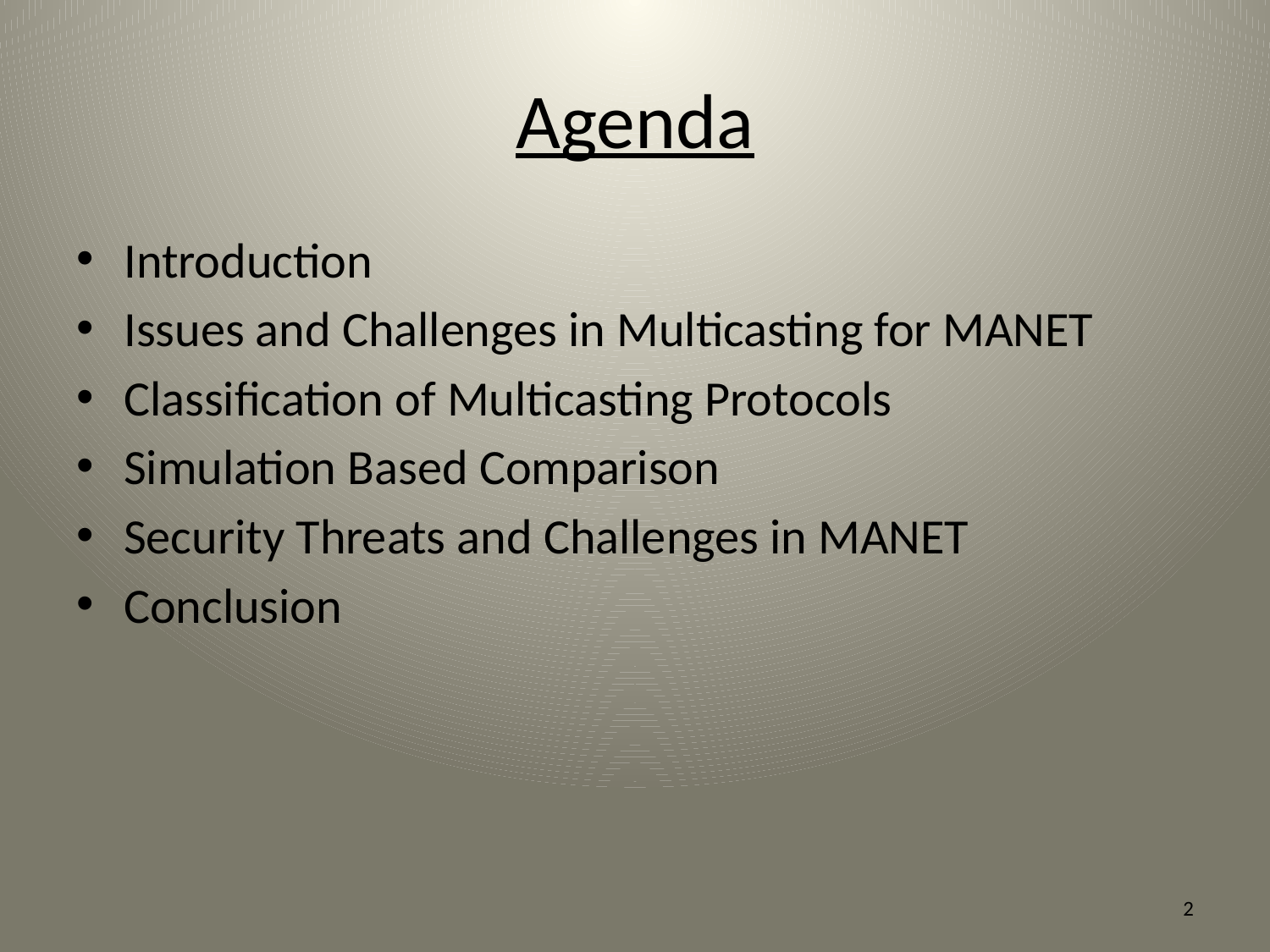

# Agenda
Introduction
Issues and Challenges in Multicasting for MANET
Classification of Multicasting Protocols
Simulation Based Comparison
Security Threats and Challenges in MANET
Conclusion
2